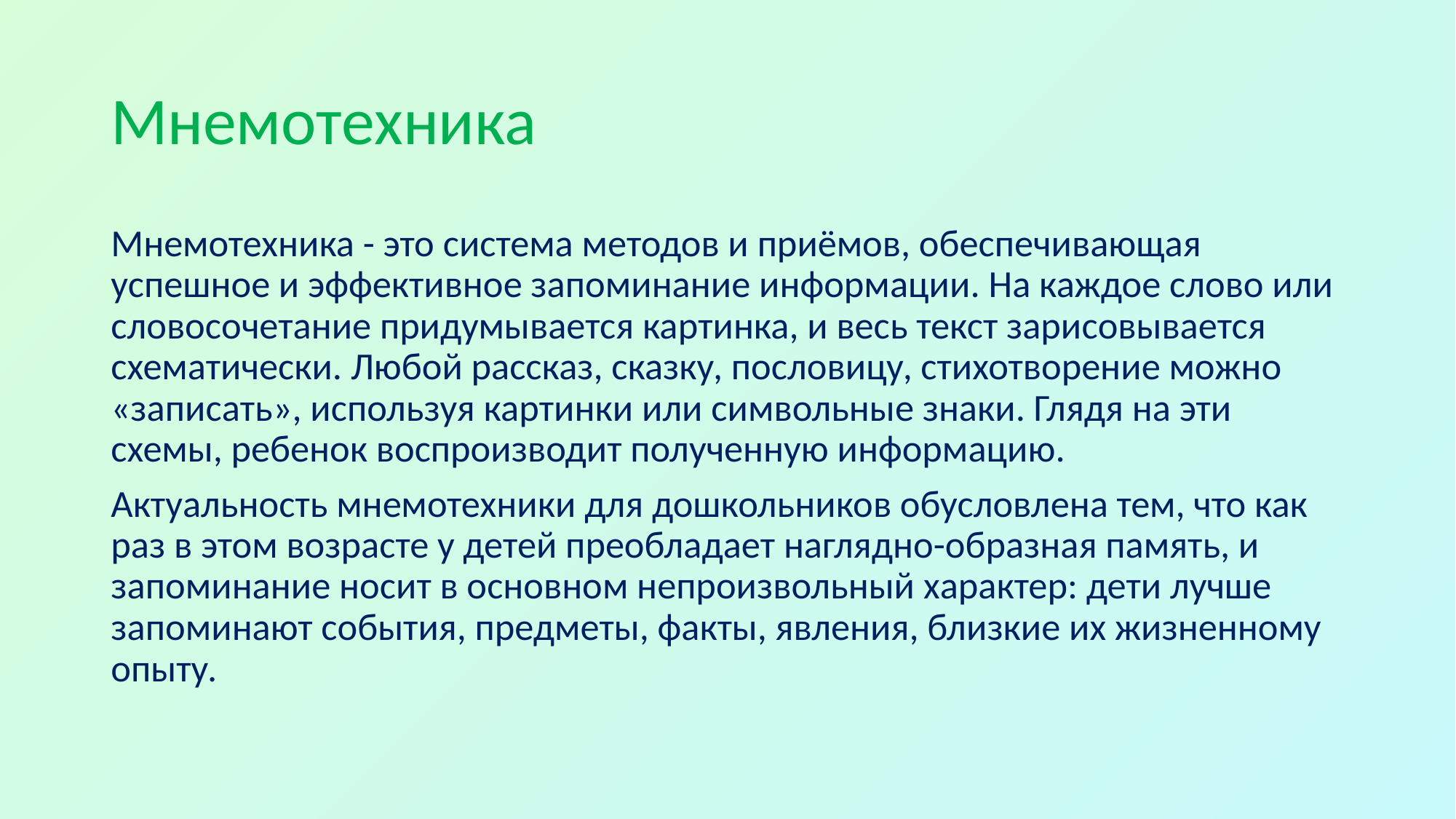

# Мнемотехника
Мнемотехника - это система методов и приёмов, обеспечивающая успешное и эффективное запоминание информации. На каждое слово или словосочетание придумывается картинка, и весь текст зарисовывается схематически. Любой рассказ, сказку, пословицу, стихотворение можно «записать», используя картинки или символьные знаки. Глядя на эти схемы, ребенок воспроизводит полученную информацию.
Актуальность мнемотехники для дошкольников обусловлена тем, что как раз в этом возрасте у детей преобладает наглядно-образная память, и запоминание носит в основном непроизвольный характер: дети лучше запоминают события, предметы, факты, явления, близкие их жизненному опыту.